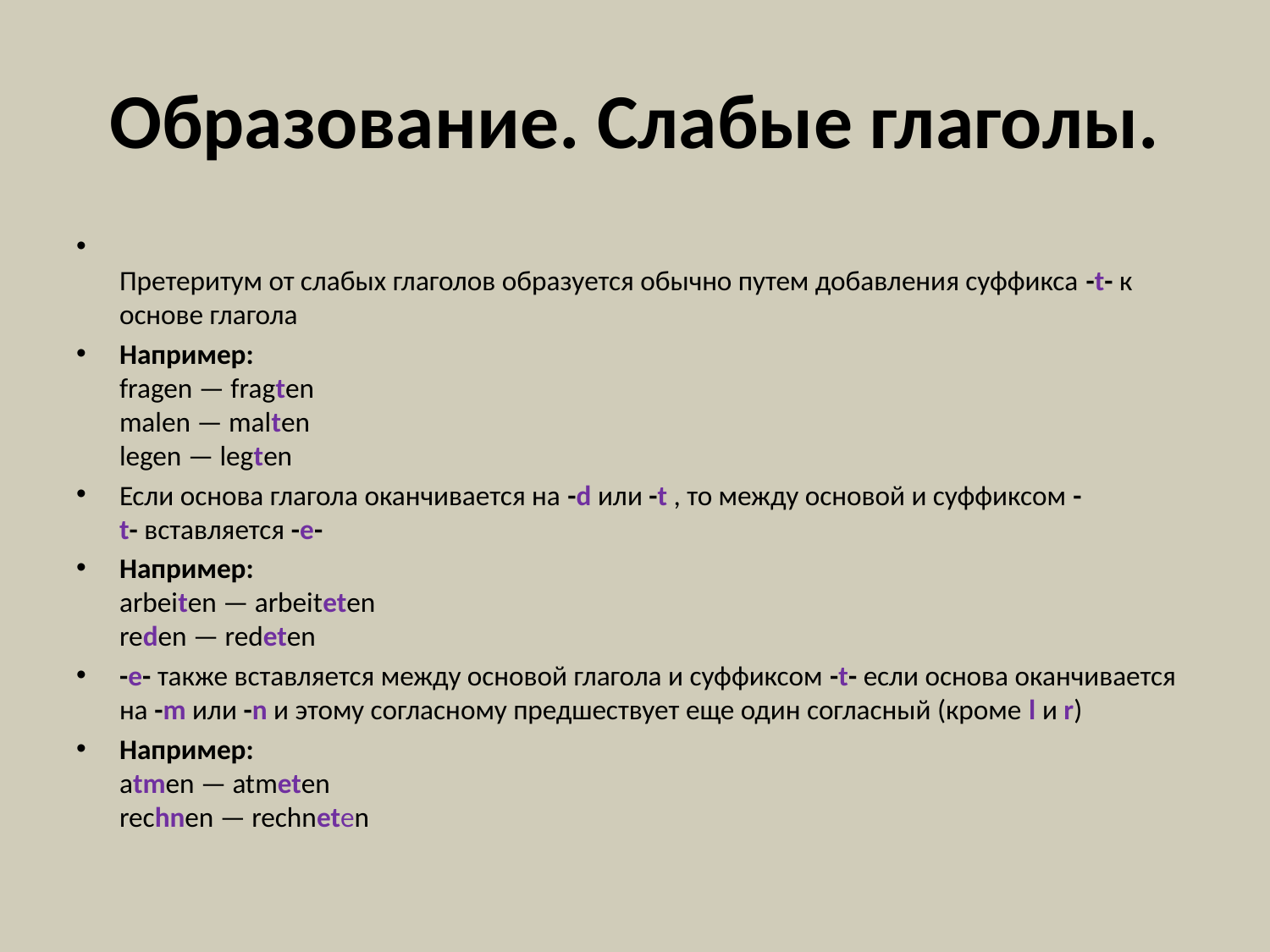

# Образование. Слабые глаголы.
Претеритум от слабых глаголов образуется обычно путем добавления суффикса -t- к основе глагола
Например:
fragen — fragten
malen — malten
legen — legten
Если основа глагола оканчивается на -d или -t , то между основой и суффиксом -t- вставляется -e-
Например:
arbeiten — arbeiteten
reden — redeten
-e- также вставляется между основой глагола и суффиксом -t- если основа оканчивается на -m или -n и этому согласному предшествует еще один согласный (кроме l и r)
Например:
atmen — atmeten
rechnen — rechneten